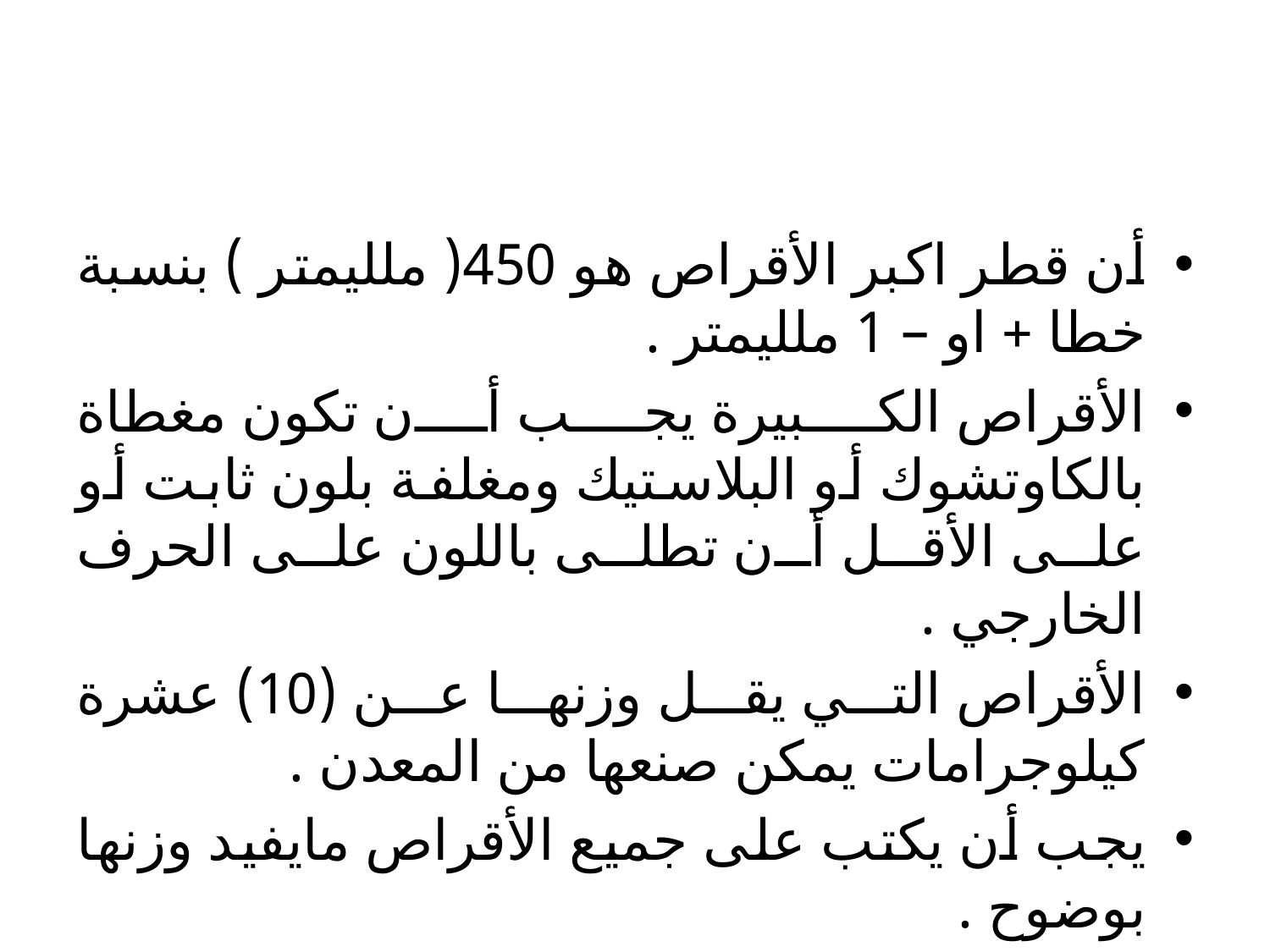

#
أن قطر اكبر الأقراص هو 450( ملليمتر ) بنسبة خطا + او – 1 ملليمتر .
الأقراص الكبيرة يجب أن تكون مغطاة بالكاوتشوك أو البلاستيك ومغلفة بلون ثابت أو على الأقل أن تطلى باللون على الحرف الخارجي .
الأقراص التي يقل وزنها عن (10) عشرة كيلوجرامات يمكن صنعها من المعدن .
يجب أن يكتب على جميع الأقراص مايفيد وزنها بوضوح .